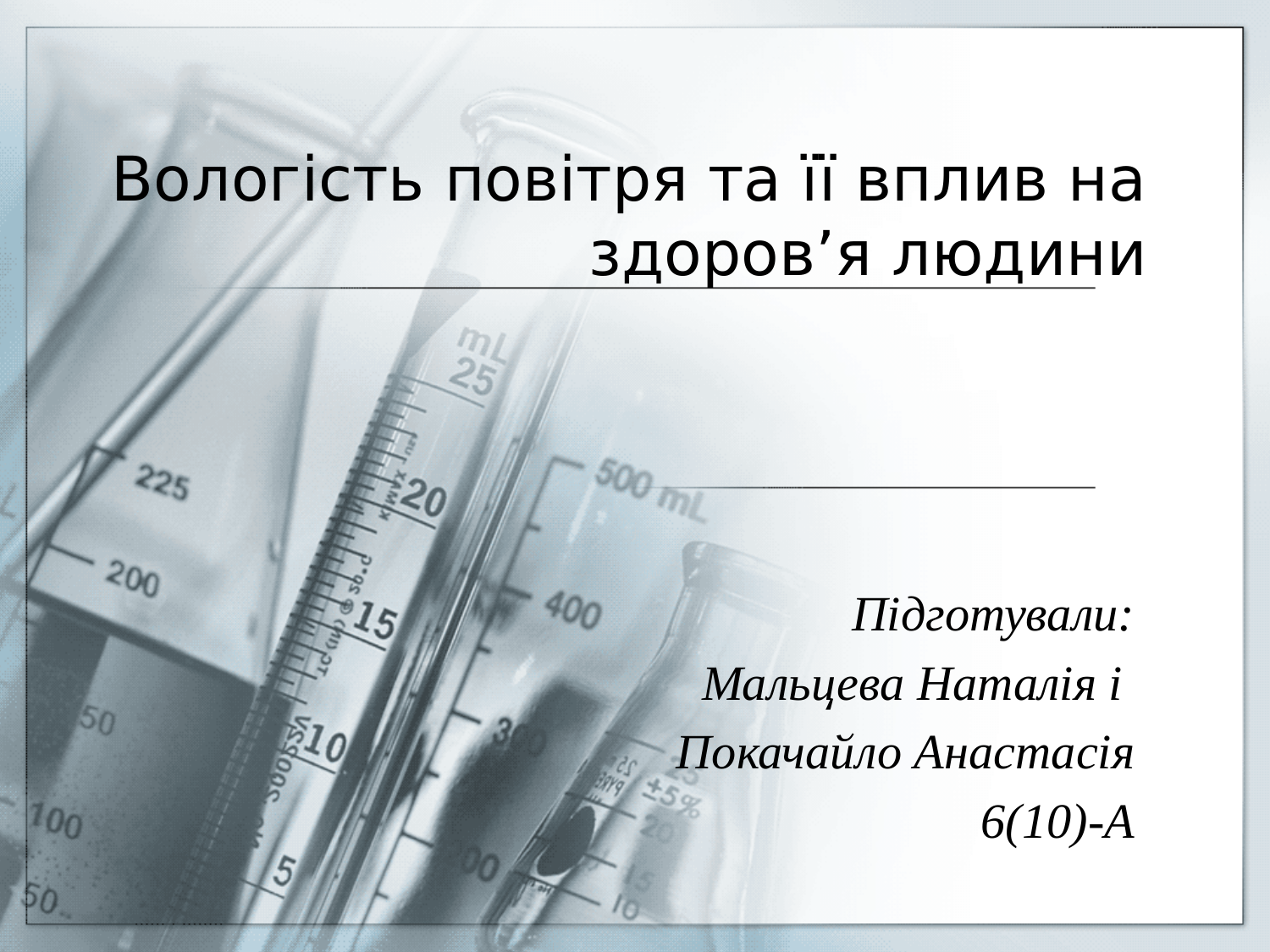

# Вологість повітря та її вплив на здоров’я людини
Підготували:
Мальцева Наталія і
Покачайло Анастасія
6(10)-А